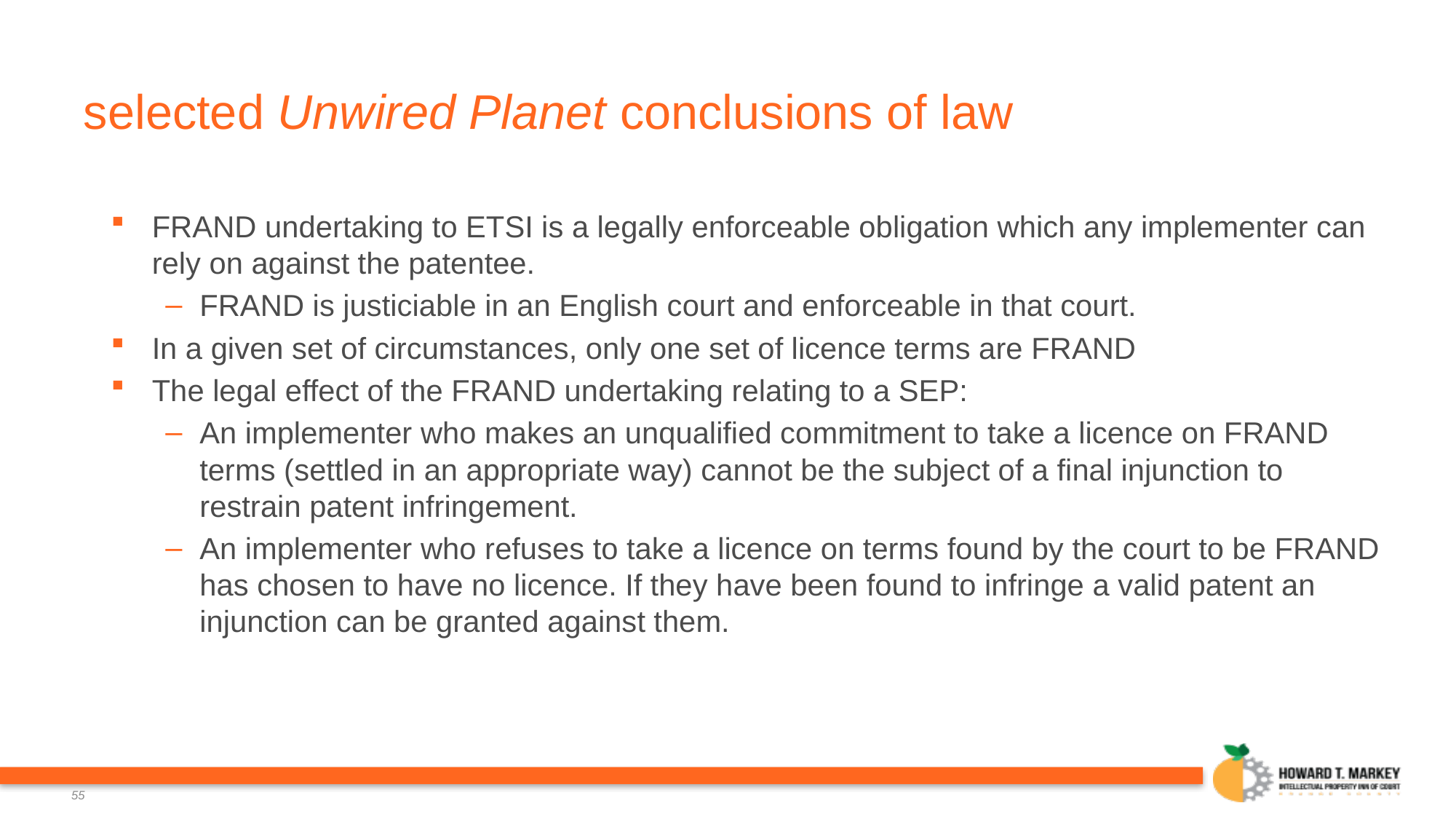

# selected Unwired Planet conclusions of law
FRAND undertaking to ETSI is a legally enforceable obligation which any implementer can rely on against the patentee.
FRAND is justiciable in an English court and enforceable in that court.
In a given set of circumstances, only one set of licence terms are FRAND
The legal effect of the FRAND undertaking relating to a SEP:
An implementer who makes an unqualified commitment to take a licence on FRAND terms (settled in an appropriate way) cannot be the subject of a final injunction to restrain patent infringement.
An implementer who refuses to take a licence on terms found by the court to be FRAND has chosen to have no licence. If they have been found to infringe a valid patent an injunction can be granted against them.